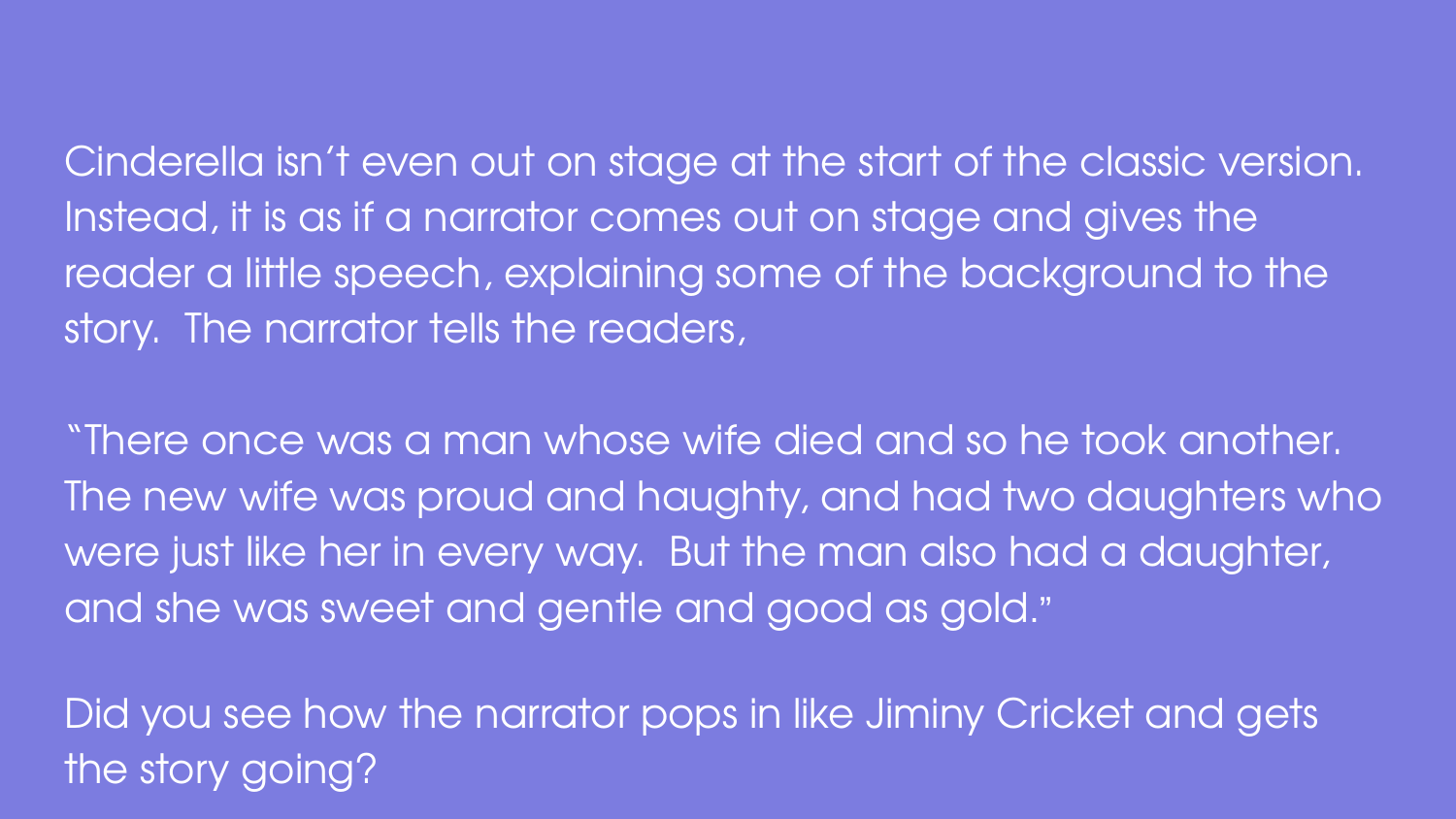

Cinderella isn’t even out on stage at the start of the classic version. Instead, it is as if a narrator comes out on stage and gives the reader a little speech, explaining some of the background to the story.  The narrator tells the readers,

“There once was a man whose wife died and so he took another.  The new wife was proud and haughty, and had two daughters who were just like her in every way.  But the man also had a daughter, and she was sweet and gentle and good as gold.”

Did you see how the narrator pops in like Jiminy Cricket and gets the story going?